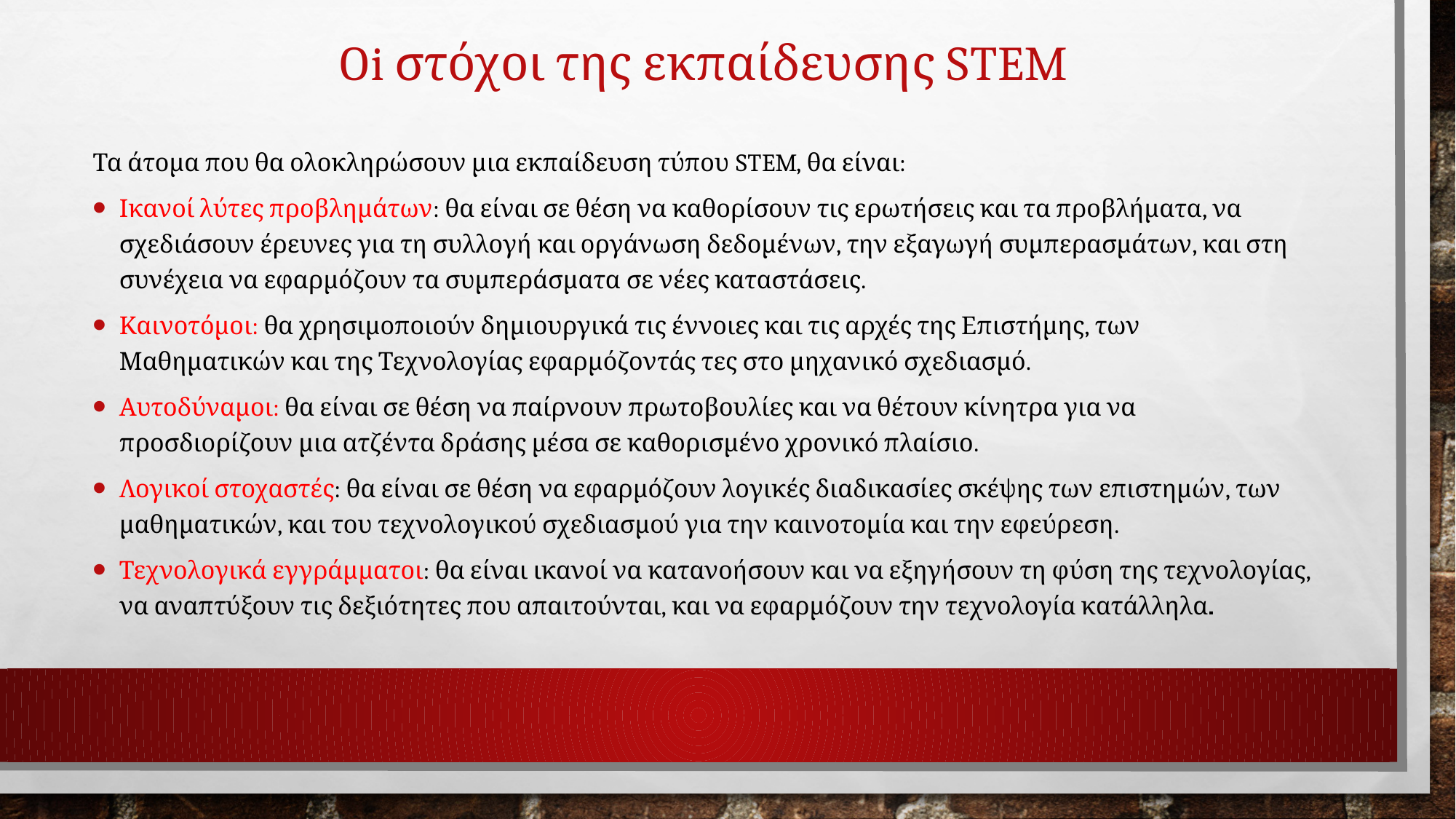

# Oi στόχοι της εκπαίδευσης STEM
Τα άτομα που θα ολοκληρώσουν μια εκπαίδευση τύπου STEM, θα είναι:
Ικανοί λύτες προβλημάτων: θα είναι σε θέση να καθορίσουν τις ερωτήσεις και τα προβλήματα, να σχεδιάσουν έρευνες για τη συλλογή και οργάνωση δεδομένων, την εξαγωγή συμπερασμάτων, και στη συνέχεια να εφαρμόζουν τα συμπεράσματα σε νέες καταστάσεις.
Καινοτόμοι: θα χρησιμοποιούν δημιουργικά τις έννοιες και τις αρχές της Επιστήμης, των Μαθηματικών και της Τεχνολογίας εφαρμόζοντάς τες στο μηχανικό σχεδιασμό.
Αυτοδύναμοι: θα είναι σε θέση να παίρνουν πρωτοβουλίες και να θέτουν κίνητρα για να προσδιορίζουν μια ατζέντα δράσης μέσα σε καθορισμένο χρονικό πλαίσιο.
Λογικοί στοχαστές: θα είναι σε θέση να εφαρμόζουν λογικές διαδικασίες σκέψης των επιστημών, των μαθηματικών, και του τεχνολογικού σχεδιασμού για την καινοτομία και την εφεύρεση.
Τεχνολογικά εγγράμματοι: θα είναι ικανοί να κατανοήσουν και να εξηγήσουν τη φύση της τεχνολογίας, να αναπτύξουν τις δεξιότητες που απαιτούνται, και να εφαρμόζουν την τεχνολογία κατάλληλα.